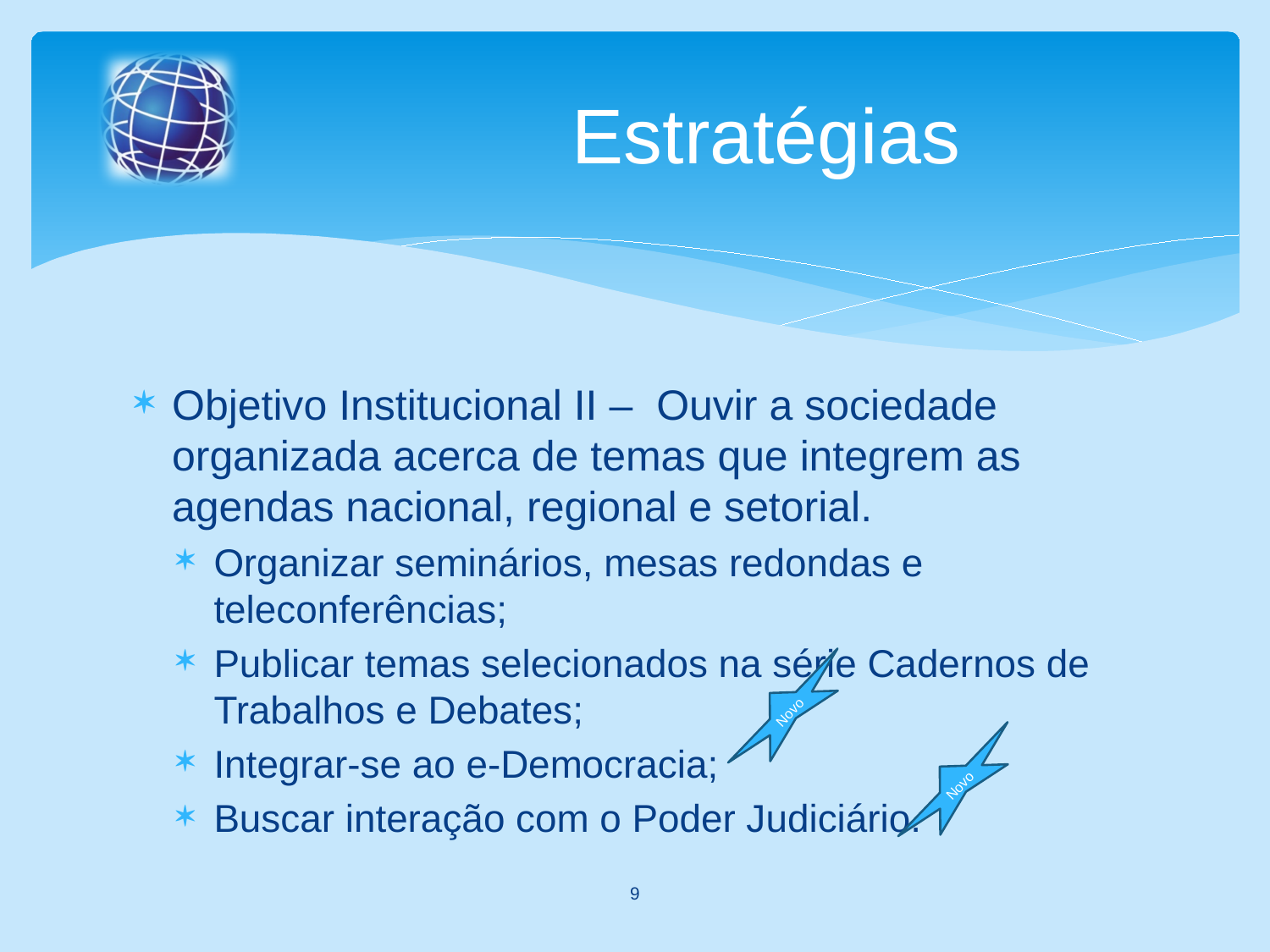

# Estratégias
Objetivo Institucional II –  Ouvir a sociedade organizada acerca de temas que integrem as agendas nacional, regional e setorial.
Organizar seminários, mesas redondas e teleconferências;
Publicar temas selecionados na série Cadernos de Trabalhos e Debates;
Integrar-se ao e-Democracia;
Buscar interação com o Poder Judiciário.
Novo
Novo
9